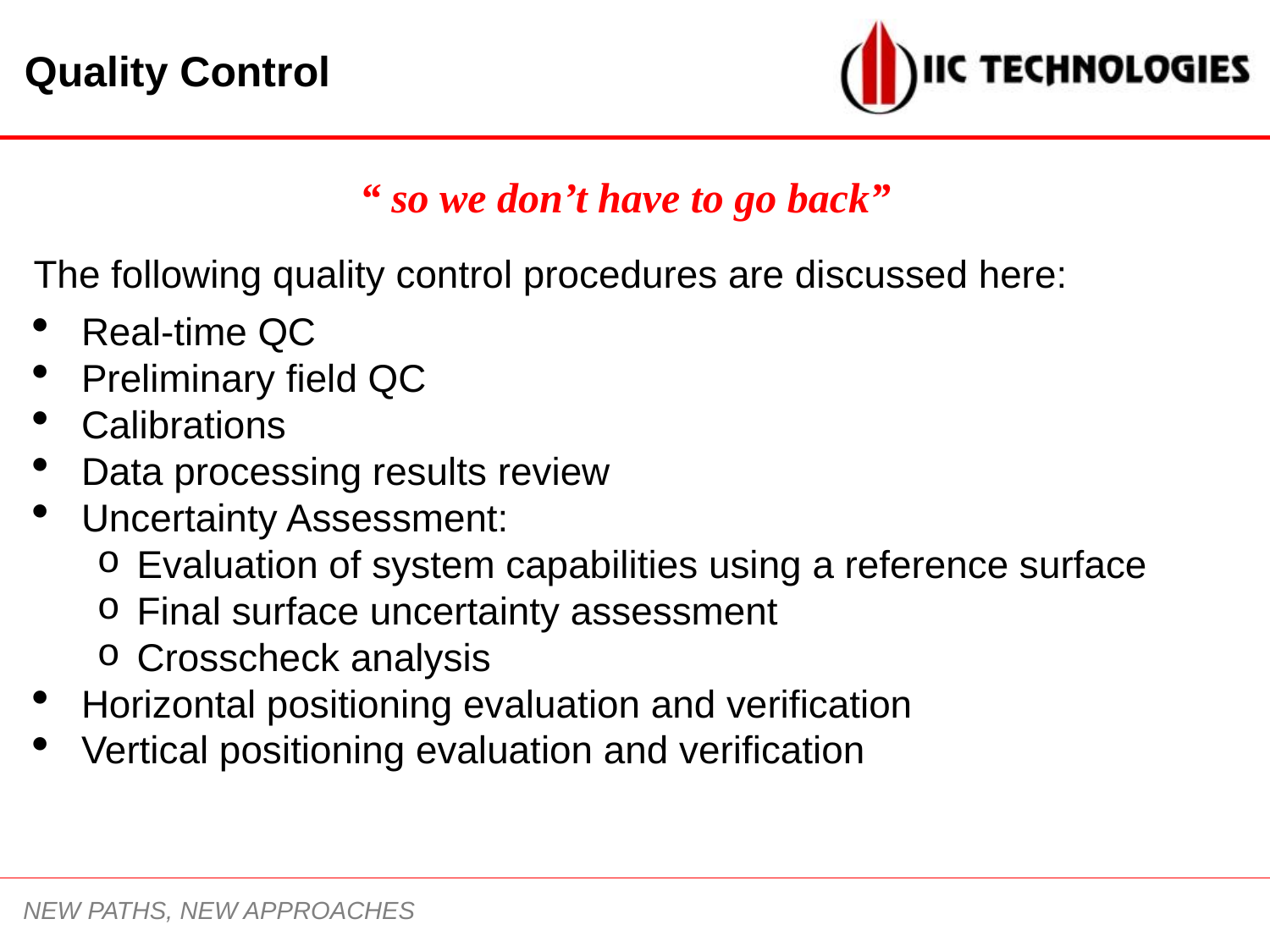

Quality Control
“ so we don’t have to go back”
The following quality control procedures are discussed here:
Real-time QC
Preliminary field QC
Calibrations
Data processing results review
Uncertainty Assessment:
Evaluation of system capabilities using a reference surface
Final surface uncertainty assessment
Crosscheck analysis
Horizontal positioning evaluation and verification
Vertical positioning evaluation and verification